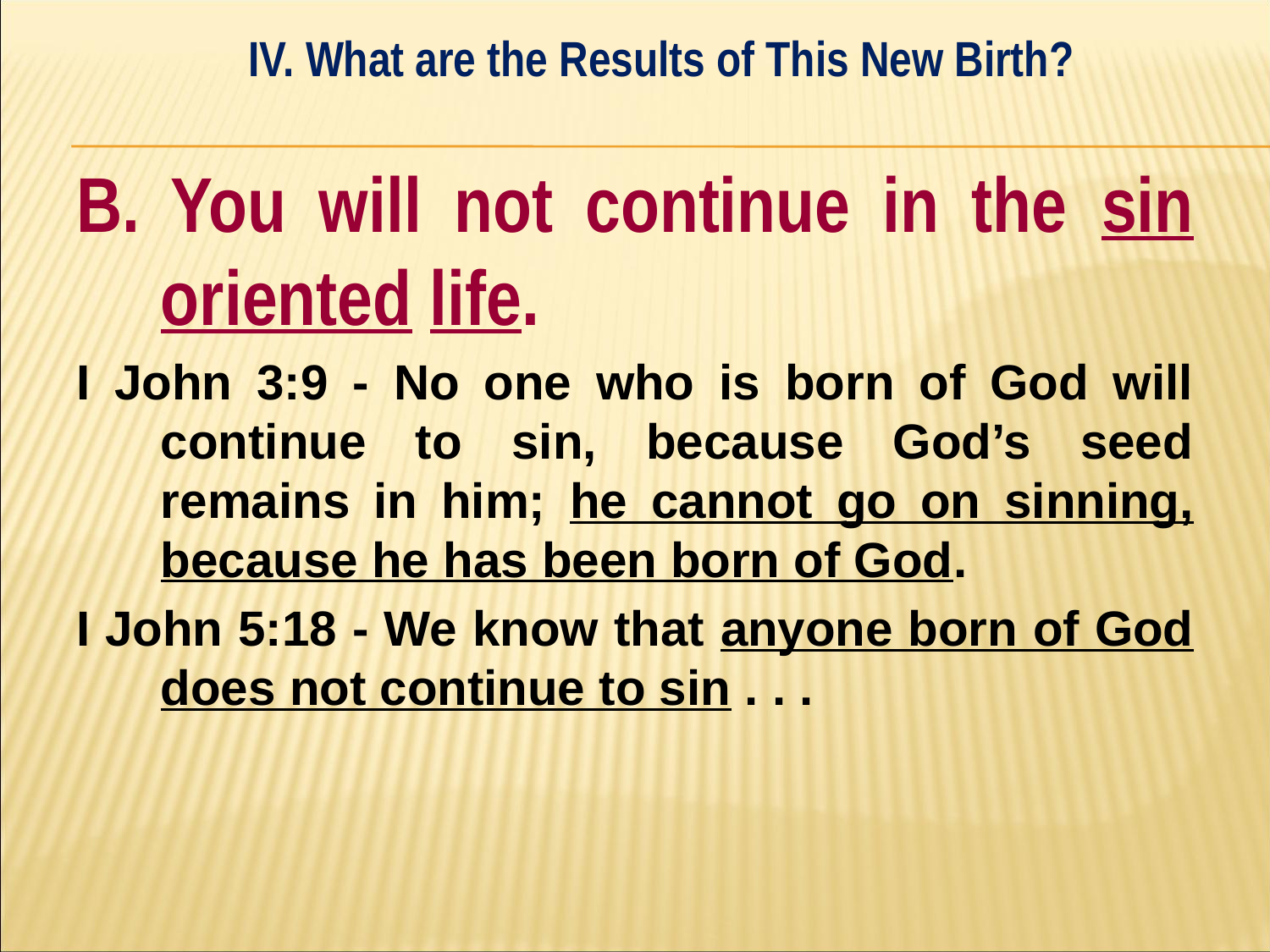

IV. What are the Results of This New Birth?
#
B. You will not continue in the sin oriented life.
I John 3:9 - No one who is born of God will continue to sin, because God’s seed remains in him; he cannot go on sinning, because he has been born of God.
I John 5:18 - We know that anyone born of God does not continue to sin . . .